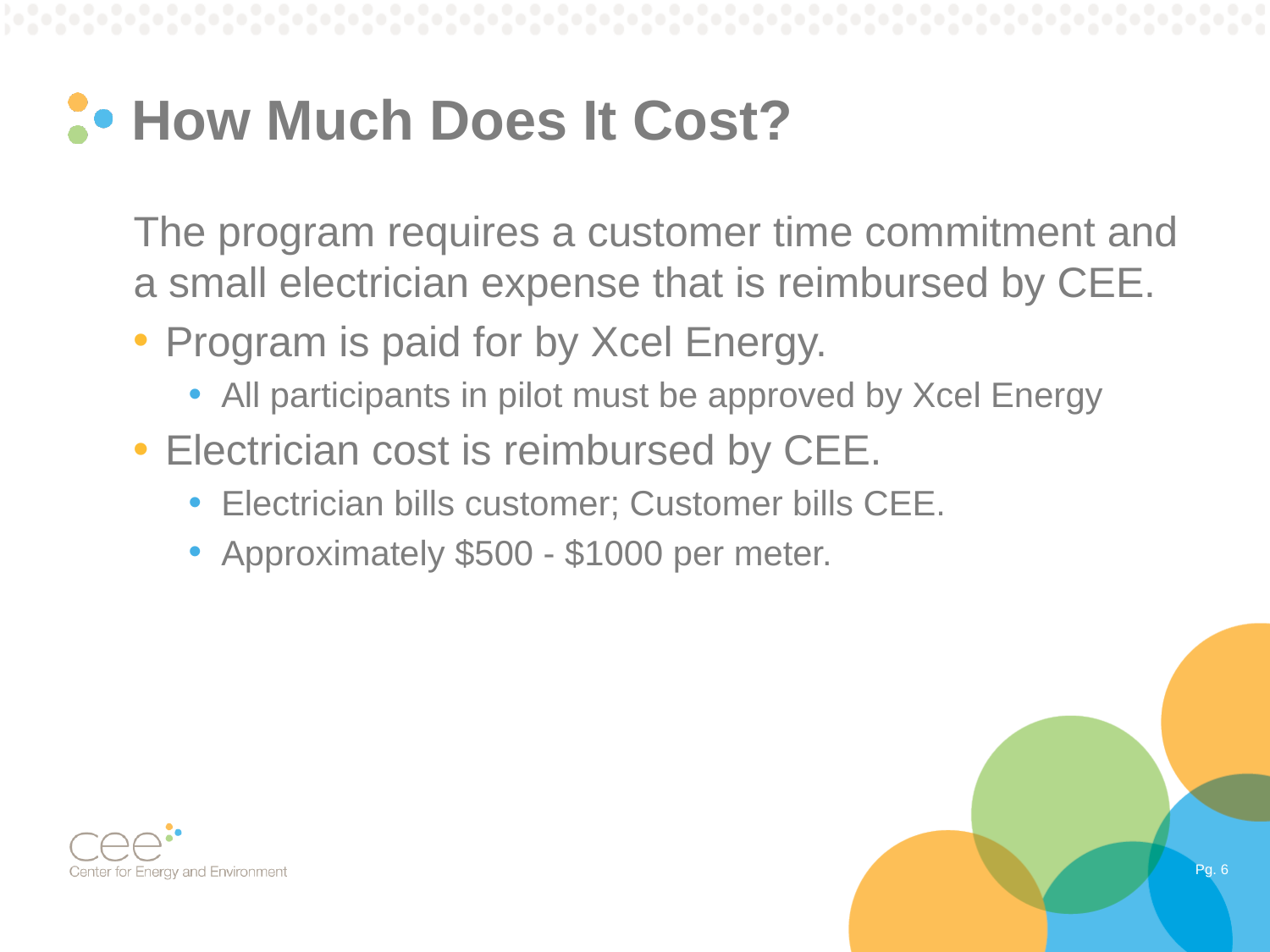

# How Much Does It Cost?
The program requires a customer time commitment and a small electrician expense that is reimbursed by CEE.
Program is paid for by Xcel Energy.
All participants in pilot must be approved by Xcel Energy
Electrician cost is reimbursed by CEE.
Electrician bills customer; Customer bills CEE.
Approximately $500 - $1000 per meter.